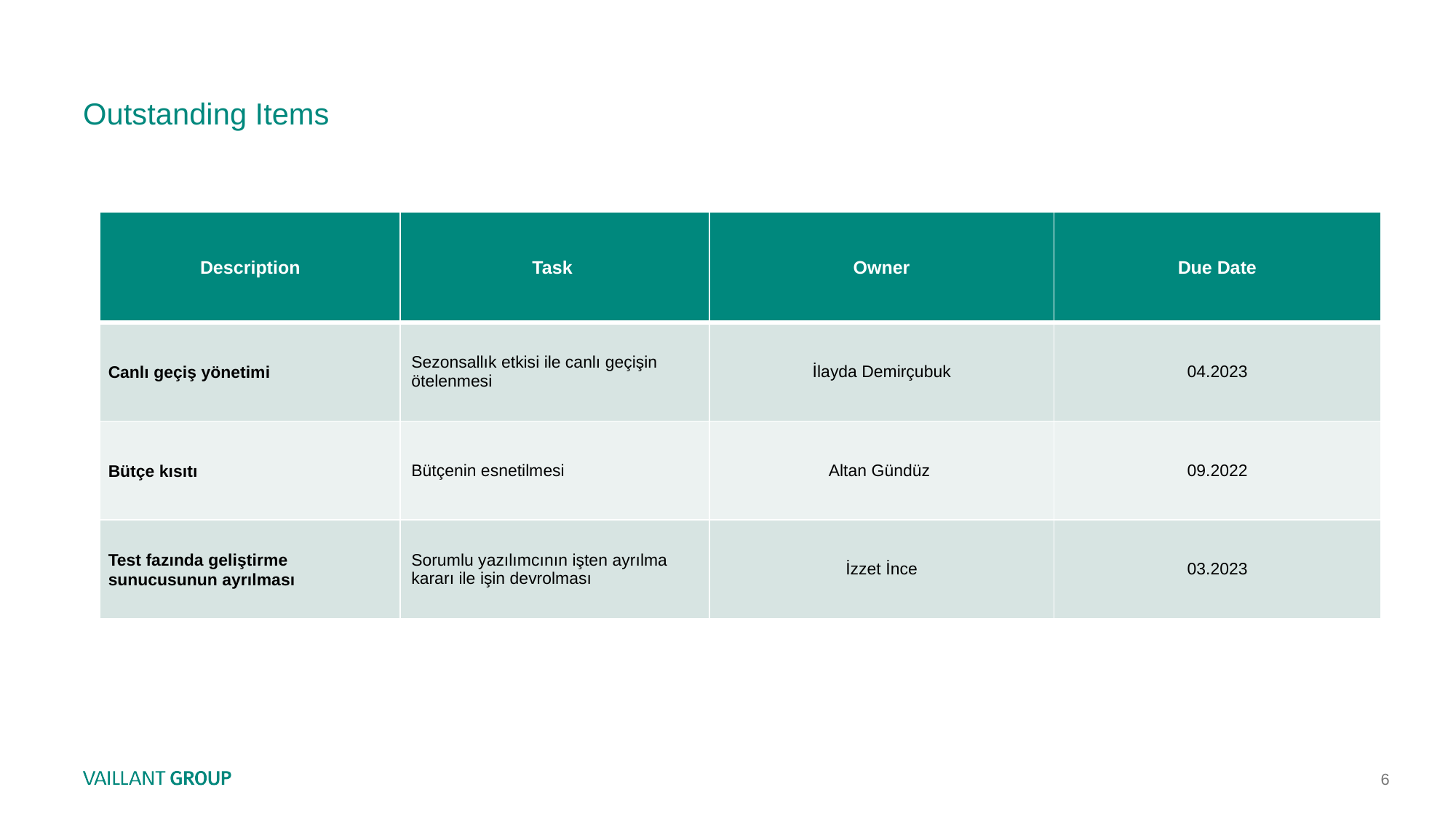

# Outstanding Items

| Description | Task | Owner | Due Date |
| --- | --- | --- | --- |
| Canlı geçiş yönetimi | Sezonsallık etkisi ile canlı geçişin ötelenmesi | İlayda Demirçubuk | 04.2023 |
| Bütçe kısıtı | Bütçenin esnetilmesi | Altan Gündüz | 09.2022 |
| Test fazında geliştirme sunucusunun ayrılması | Sorumlu yazılımcının işten ayrılma kararı ile işin devrolması | İzzet İnce | 03.2023 |
6